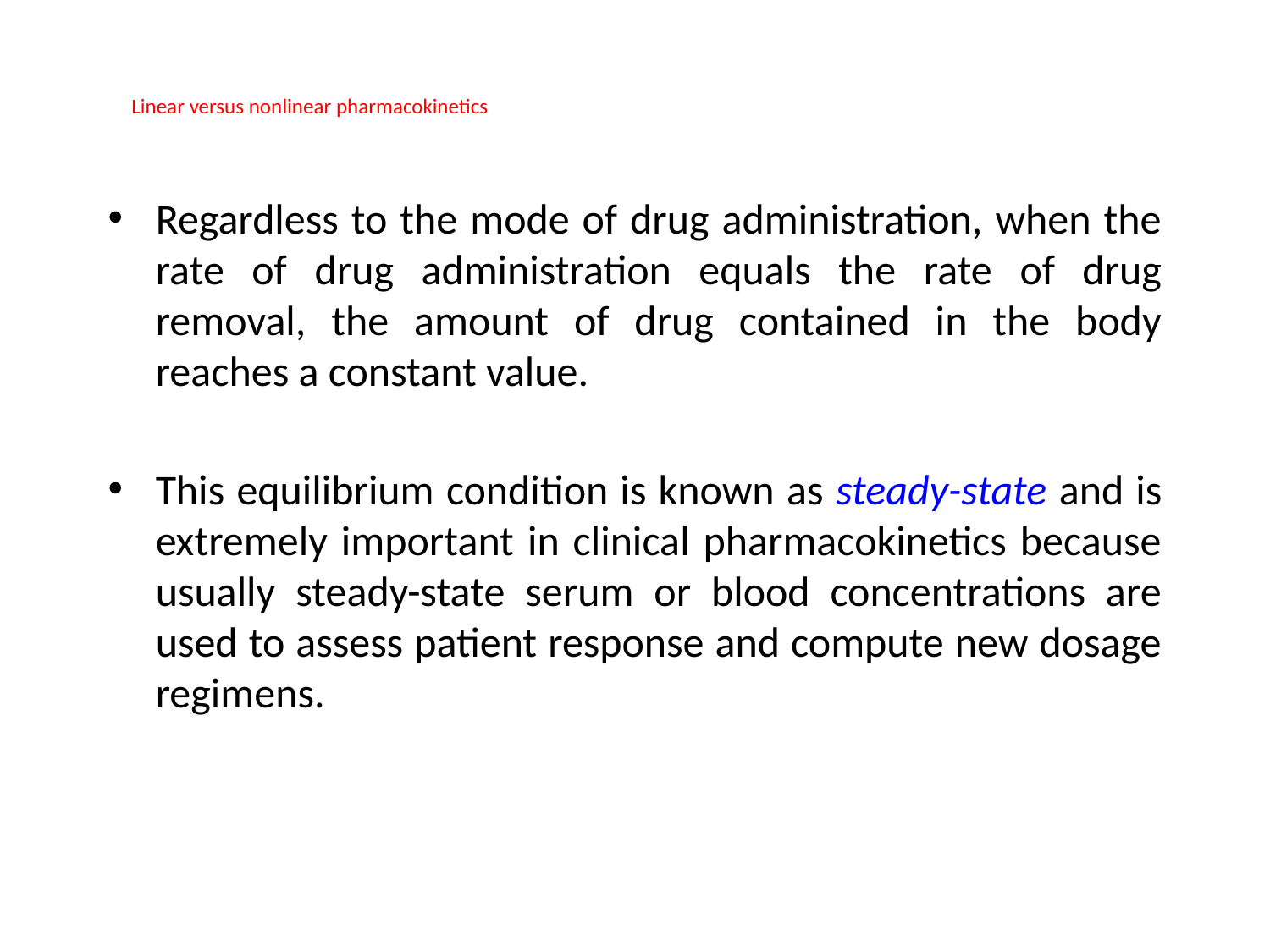

# Linear versus nonlinear pharmacokinetics
Regardless to the mode of drug administration, when the rate of drug administration equals the rate of drug removal, the amount of drug contained in the body reaches a constant value.

This equilibrium condition is known as steady-state and is extremely important in clinical pharmacokinetics because usually steady-state serum or blood concentrations are used to assess patient response and compute new dosage regimens.